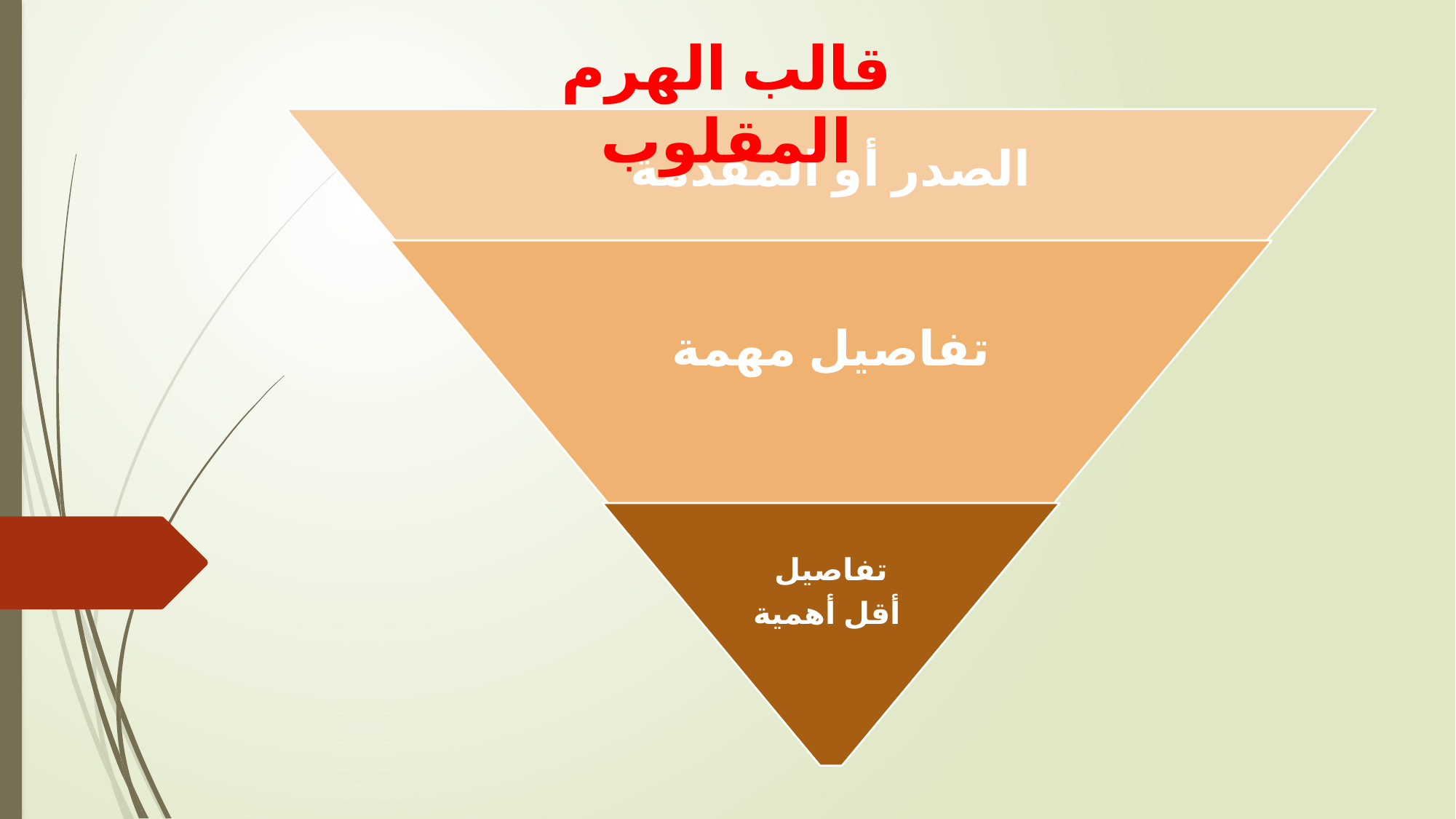

قالب الهرم المقلوب
الصدر أو المقدمة
تفاصيل مهمة
تفاصيل
 أقل أهمية